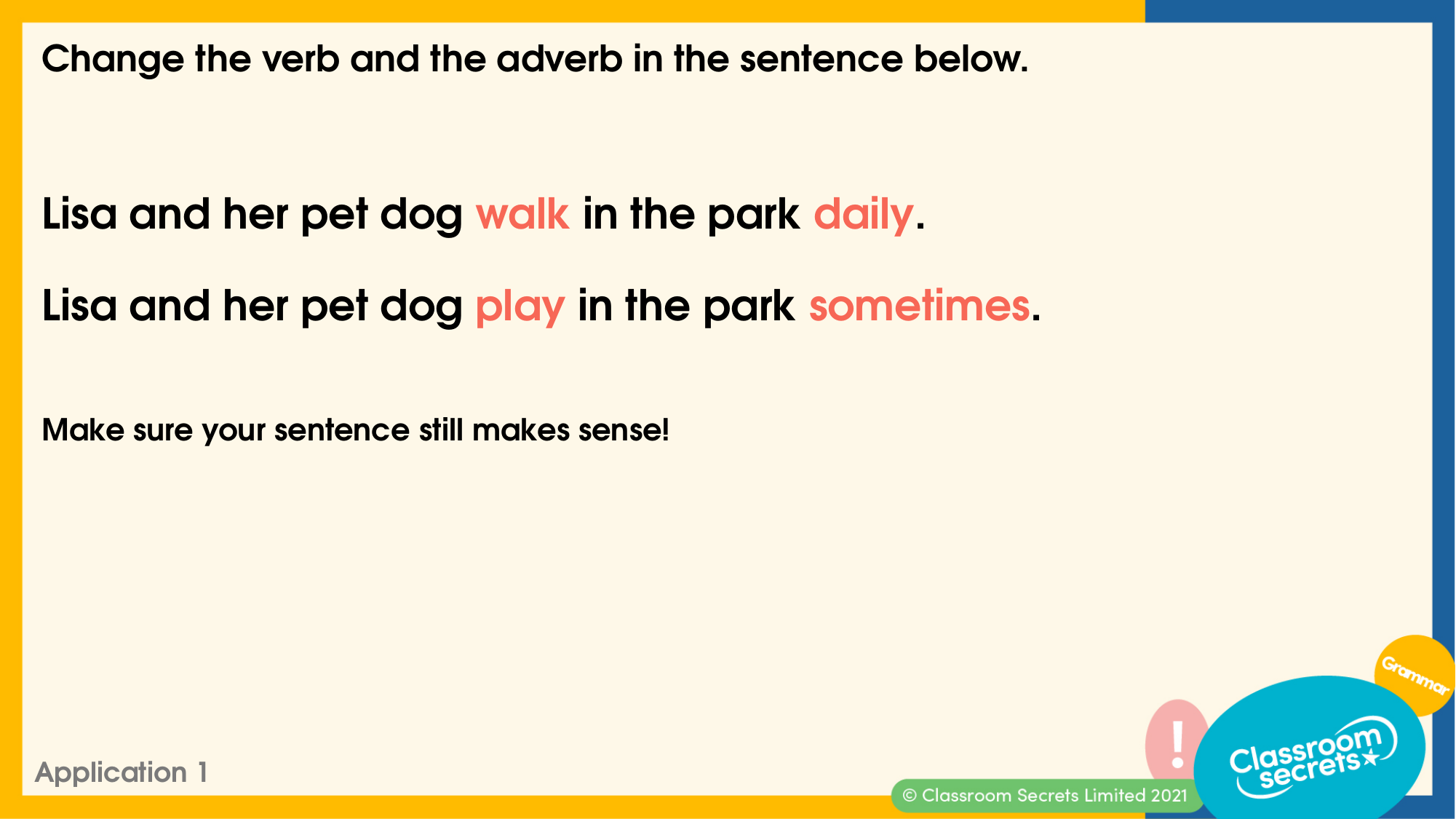

Change the verb and the adverb in the sentence below.
Lisa and her pet dog walk in the park daily.
Lisa and her pet dog play in the park sometimes.
Make sure your sentence still makes sense!
Application 1